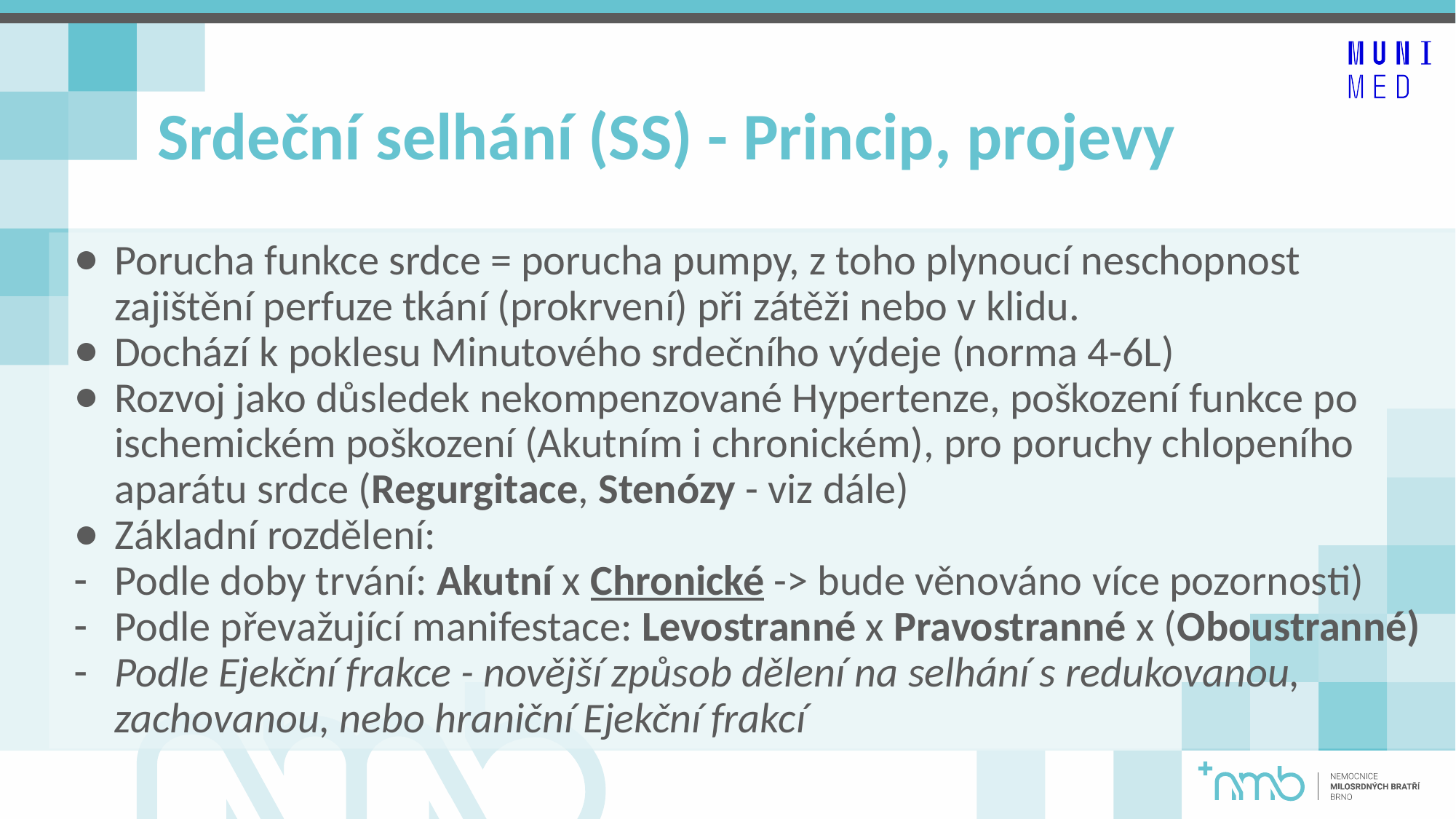

# Srdeční selhání (SS) - Princip, projevy
Porucha funkce srdce = porucha pumpy, z toho plynoucí neschopnost zajištění perfuze tkání (prokrvení) při zátěži nebo v klidu.
Dochází k poklesu Minutového srdečního výdeje (norma 4-6L)
Rozvoj jako důsledek nekompenzované Hypertenze, poškození funkce po ischemickém poškození (Akutním i chronickém), pro poruchy chlopeního aparátu srdce (Regurgitace, Stenózy - viz dále)
Základní rozdělení:
Podle doby trvání: Akutní x Chronické -> bude věnováno více pozornosti)
Podle převažující manifestace: Levostranné x Pravostranné x (Oboustranné)
Podle Ejekční frakce - novější způsob dělení na selhání s redukovanou, zachovanou, nebo hraniční Ejekční frakcí